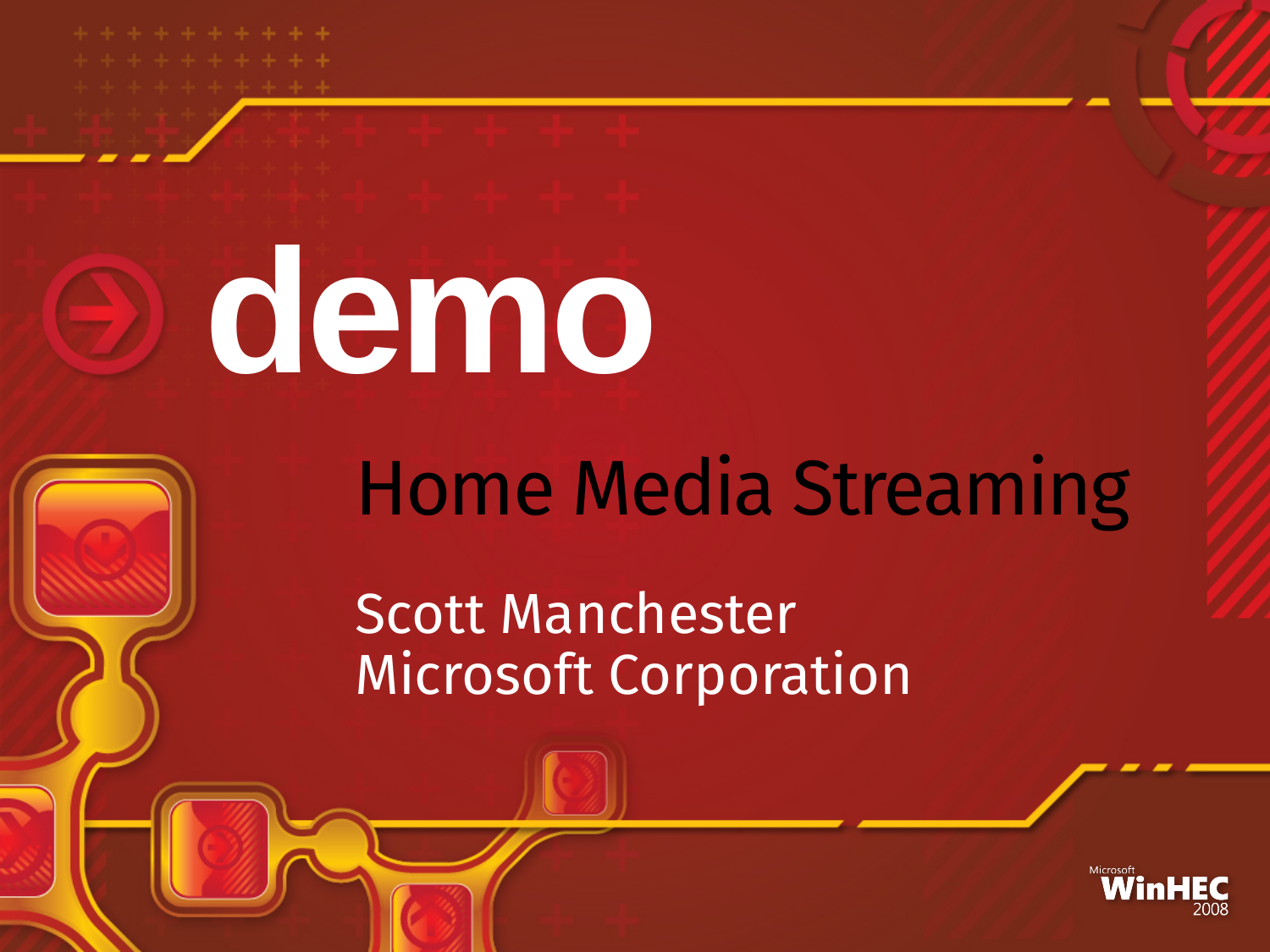

demo
# Home Media Streaming
Scott Manchester
Microsoft Corporation